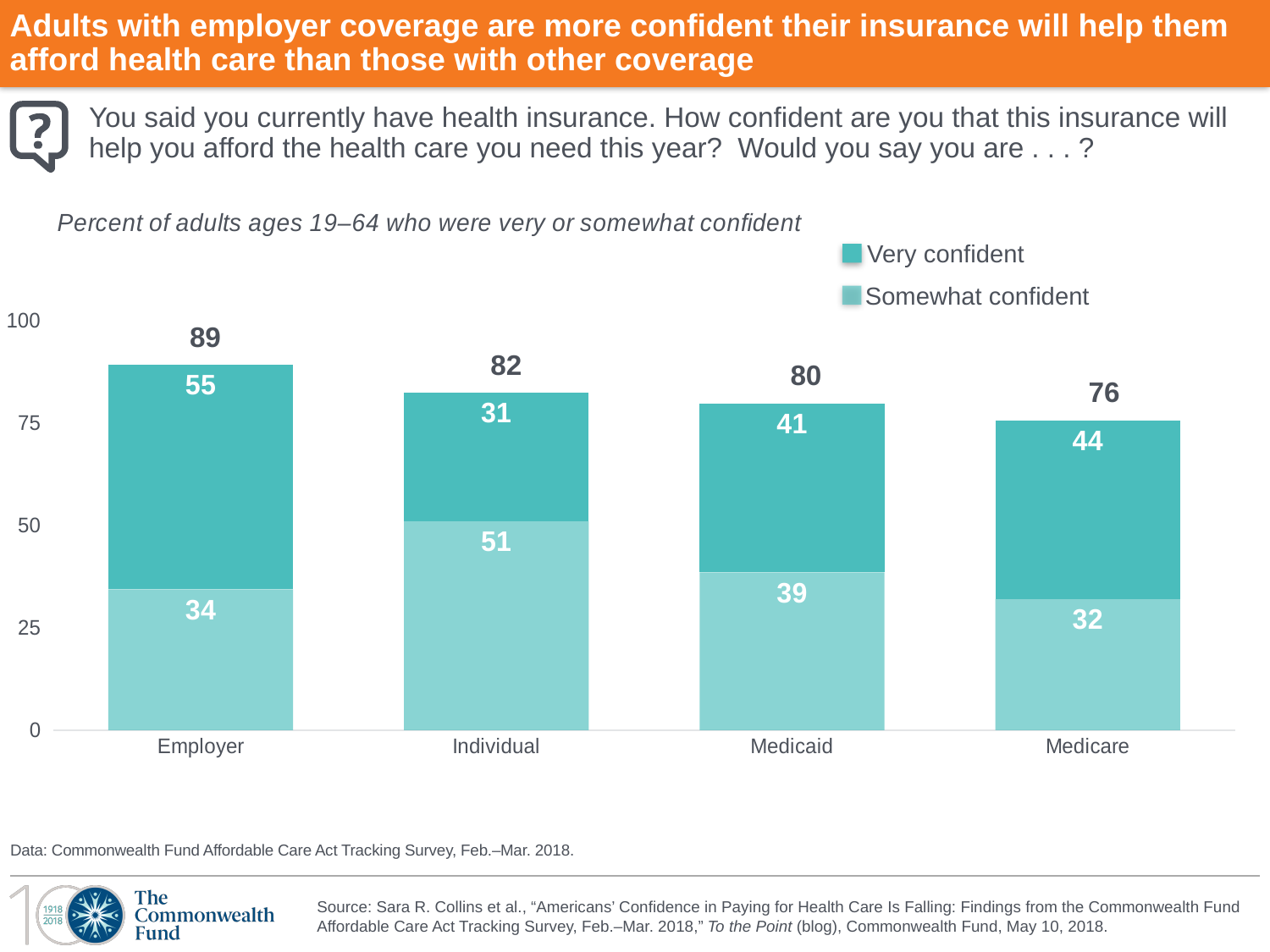

# Adults with employer coverage are more confident their insurance will help them afford health care than those with other coverage

You said you currently have health insurance. How confident are you that this insurance will help you afford the health care you need this year?  Would you say you are . . . ?

### Chart: Percent of adults ages 19–64 who were very or somewhat confident

| Category | Somewhat confident | Very confident |
|---|---|---|
| Employer | 34.38 | 54.83 |
| Individual | 51.019999999999996 | 31.41 |
| Medicaid | 38.53 | 41.18 |
| Medicare | 32.04 | 43.68 |
Very confident

Somewhat confident

89
82
80
76
Data: Commonwealth Fund Affordable Care Act Tracking Survey, Feb.–Mar. 2018.